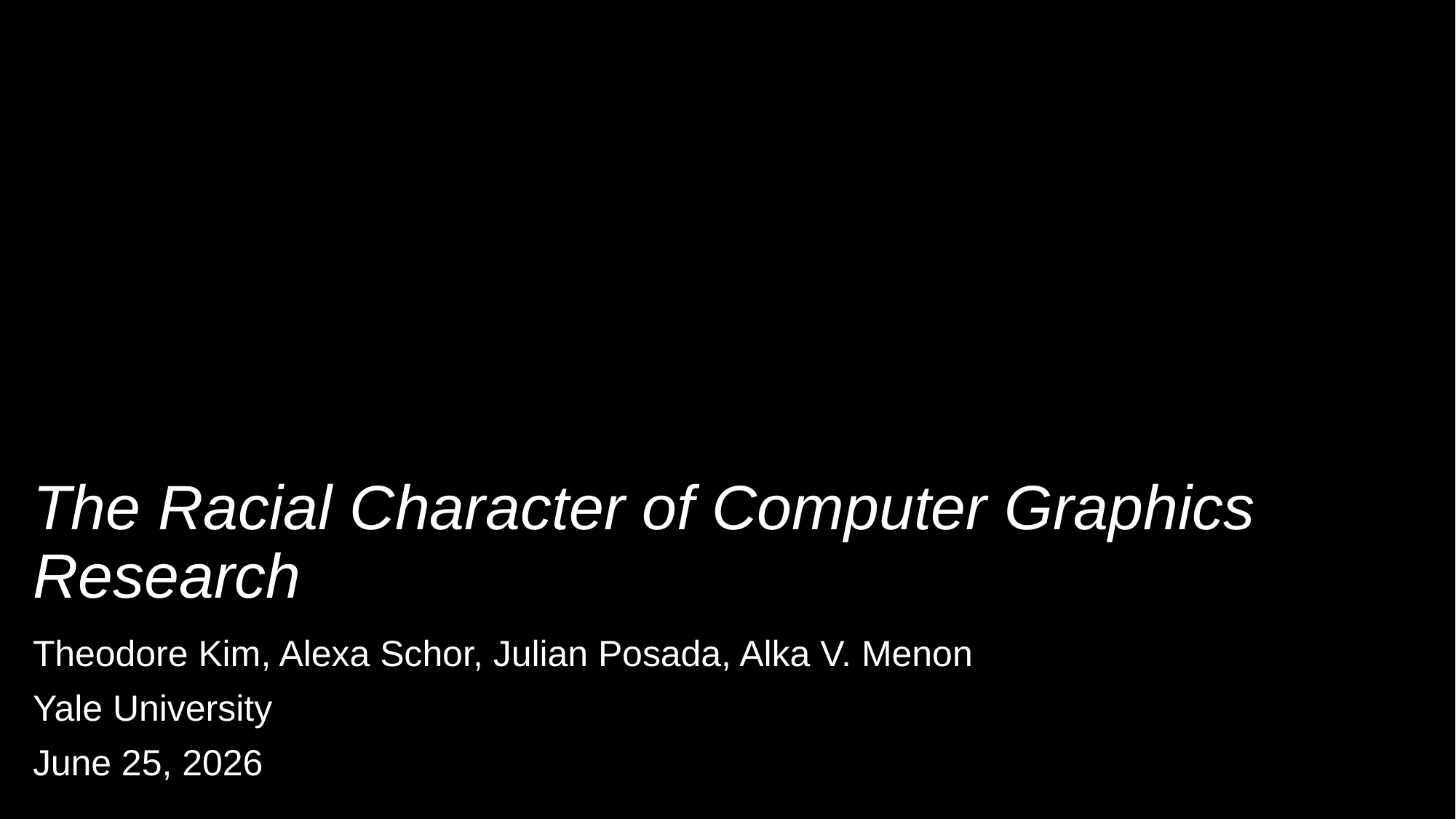

# The Racial Character of Computer Graphics Research
Theodore Kim, Alexa Schor, Julian Posada, Alka V. Menon
Yale University
June 25, 2026